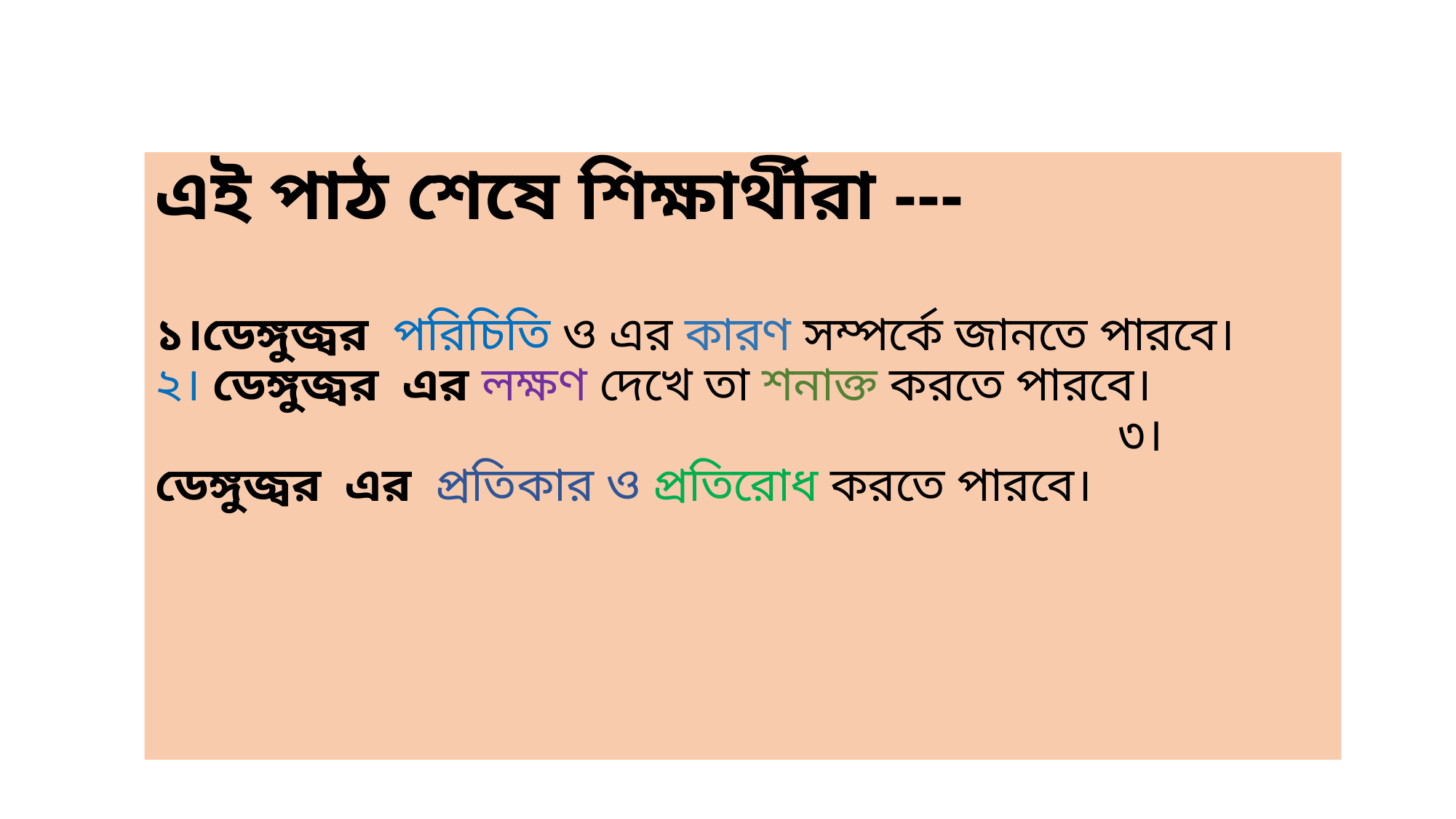

# এই পাঠ শেষে শিক্ষার্থীরা --- ১।ডেঙ্গুজ্বর  পরিচিতি ও এর কারণ সম্পর্কে জানতে পারবে। ২। ডেঙ্গুজ্বর  এর লক্ষণ দেখে তা শনাক্ত করতে পারবে।                                                                                              ৩। ডেঙ্গুজ্বর  এর  প্রতিকার ও প্রতিরোধ করতে পারবে।